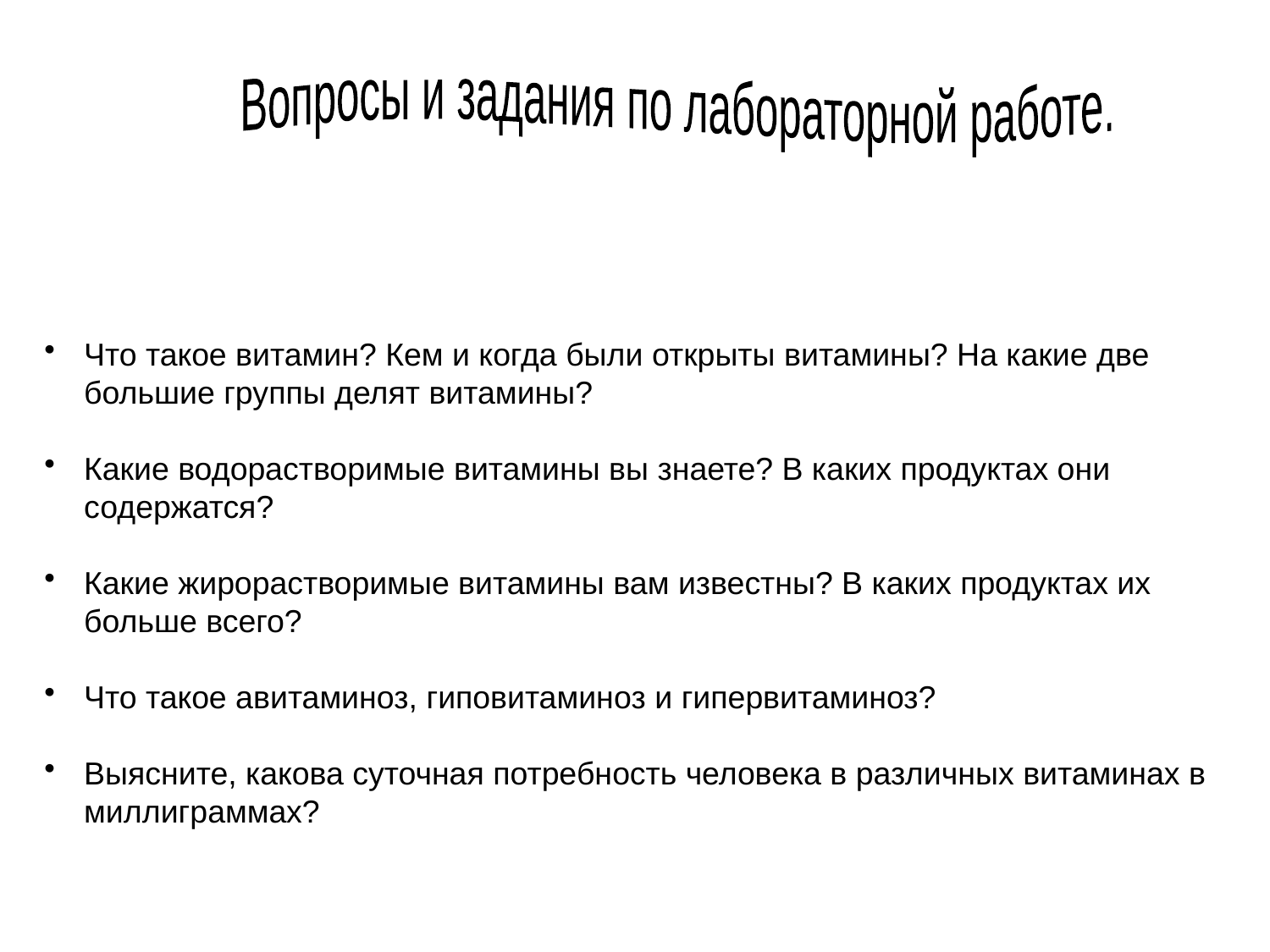

Вопросы и задания по лабораторной работе.
Что такое витамин? Кем и когда были открыты витамины? На какие две большие группы делят витамины?

Какие водорастворимые витамины вы знаете? В каких продуктах они содержатся?

Какие жирорастворимые витамины вам известны? В каких продуктах их больше всего?

Что такое авитаминоз, гиповитаминоз и гипервитаминоз?

Выясните, какова суточная потребность человека в различных витаминах в миллиграммах?